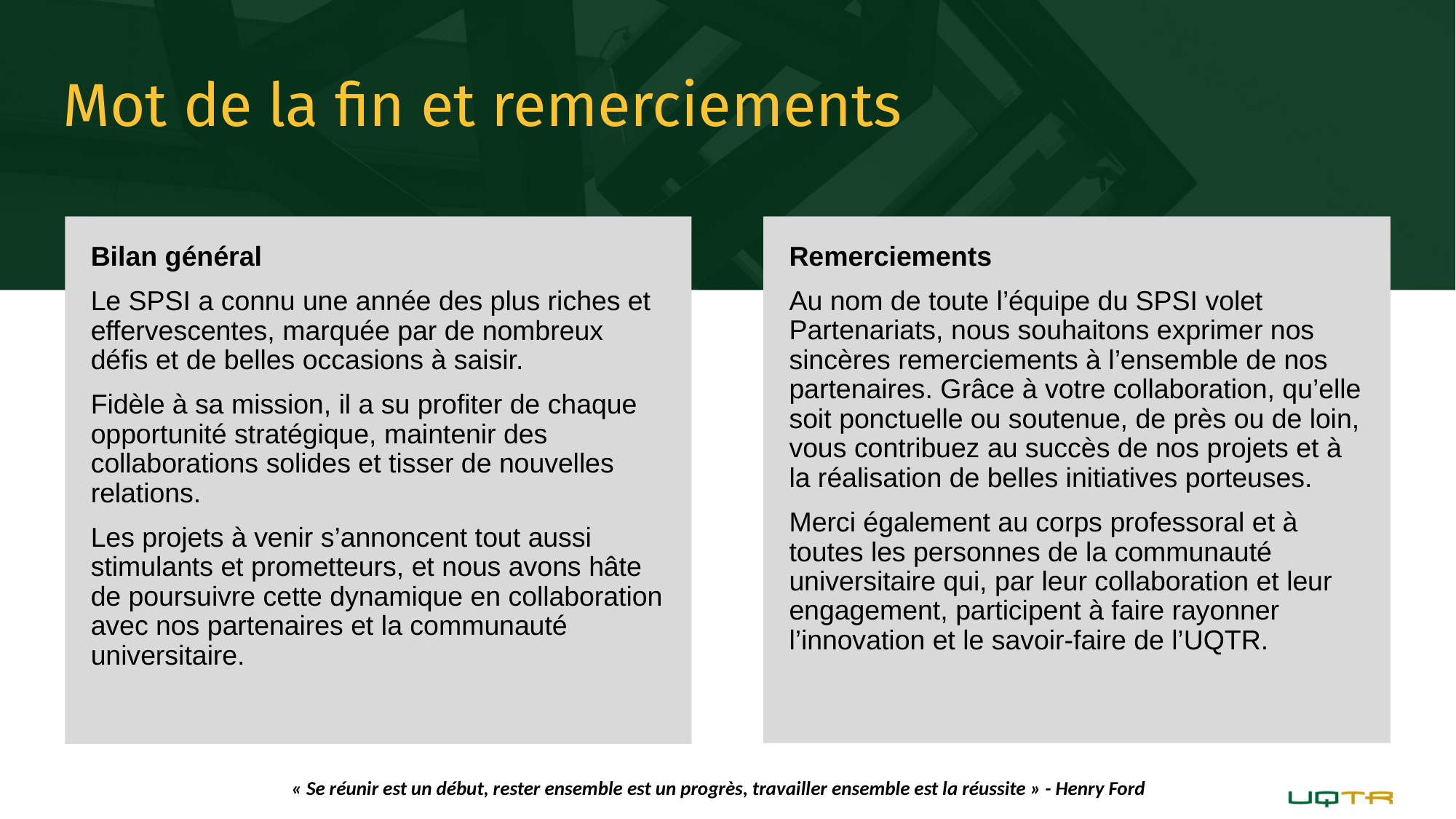

Mot de la fin et remerciements
Remerciements
Au nom de toute l’équipe du SPSI volet Partenariats, nous souhaitons exprimer nos sincères remerciements à l’ensemble de nos partenaires. Grâce à votre collaboration, qu’elle soit ponctuelle ou soutenue, de près ou de loin, vous contribuez au succès de nos projets et à la réalisation de belles initiatives porteuses.
Merci également au corps professoral et à toutes les personnes de la communauté universitaire qui, par leur collaboration et leur engagement, participent à faire rayonner l’innovation et le savoir-faire de l’UQTR.
Bilan général
Le SPSI a connu une année des plus riches et effervescentes, marquée par de nombreux défis et de belles occasions à saisir.
Fidèle à sa mission, il a su profiter de chaque opportunité stratégique, maintenir des collaborations solides et tisser de nouvelles relations.
Les projets à venir s’annoncent tout aussi stimulants et prometteurs, et nous avons hâte de poursuivre cette dynamique en collaboration avec nos partenaires et la communauté universitaire.
« Se réunir est un début, rester ensemble est un progrès, travailler ensemble est la réussite » - Henry Ford